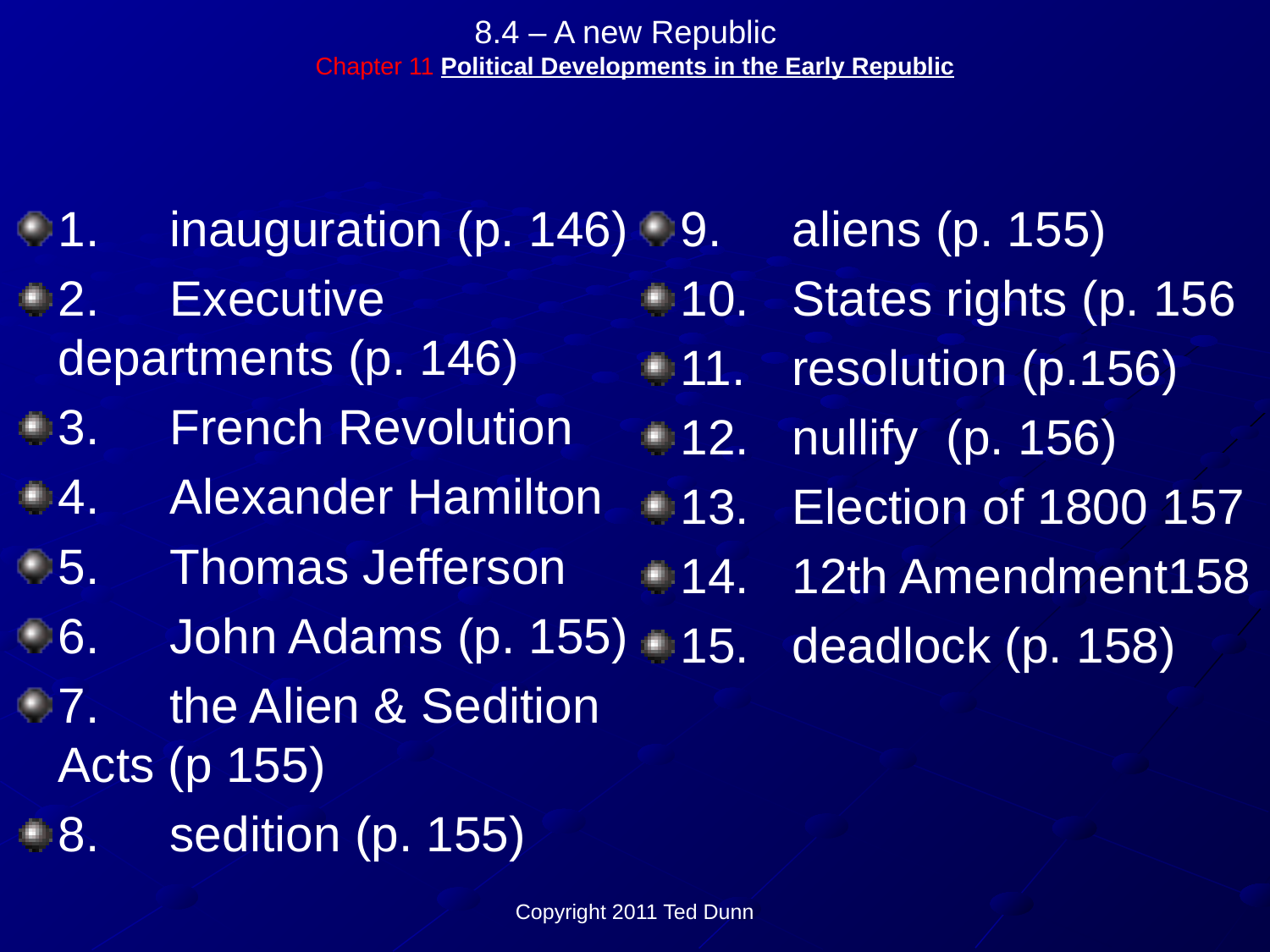

# 8.4 – A new Republic Chapter 11 Political Developments in the Early Republic
1.	inauguration (p. 146)
2.	Executive departments (p. 146)
3.	French Revolution
4.	Alexander Hamilton
5.	Thomas Jefferson
6.	John Adams (p. 155)
7.	the Alien & Sedition Acts (p 155)
8.	sedition (p. 155)
9.	aliens (p. 155)
10.	States rights (p. 156
11.	resolution (p.156)
12.	nullify  (p. 156)
13.	Election of 1800 157
14.	12th Amendment158
15.	deadlock (p. 158)
Copyright 2011 Ted Dunn